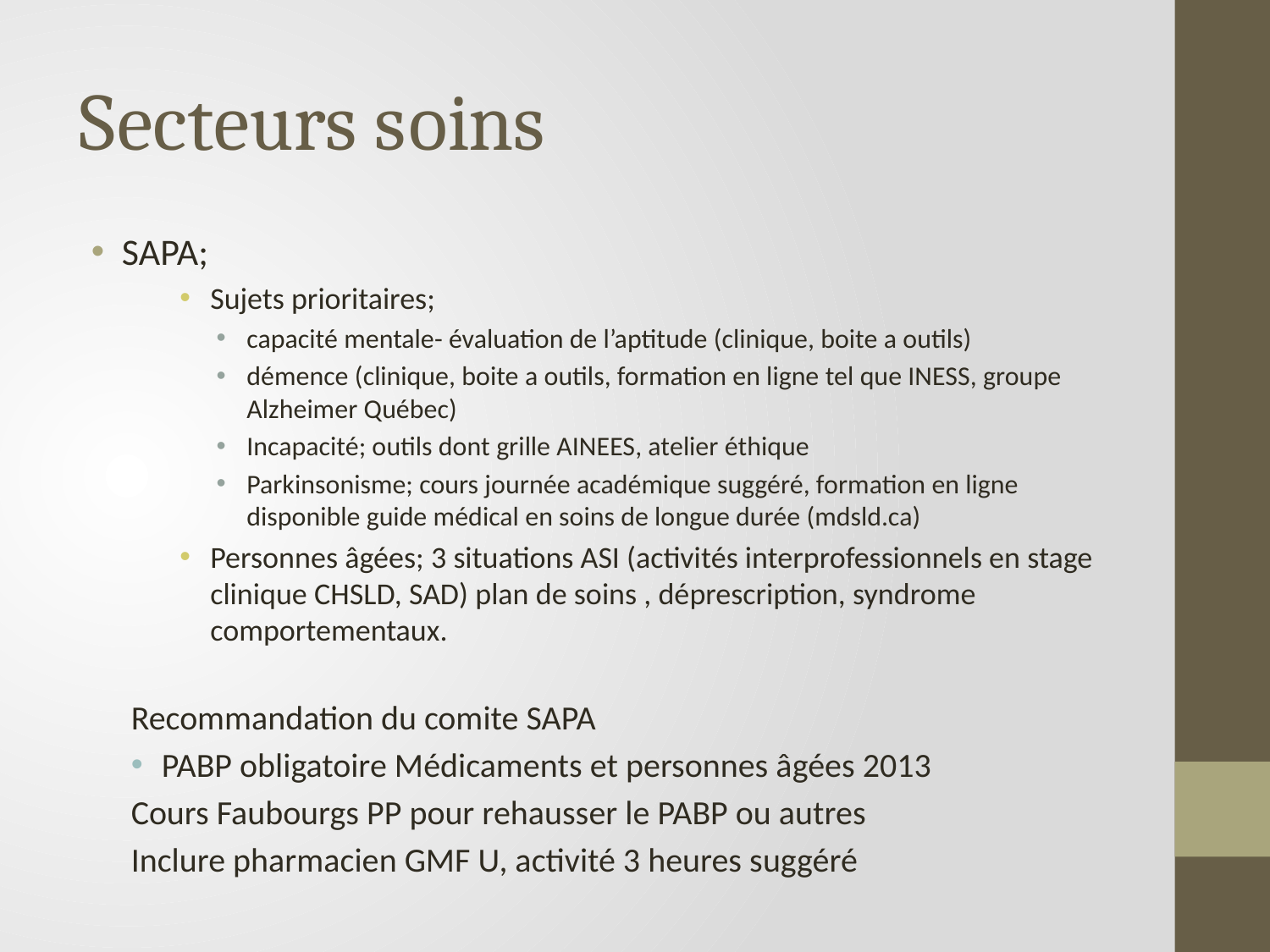

# Secteurs soins
SAPA;
Sujets prioritaires;
capacité mentale- évaluation de l’aptitude (clinique, boite a outils)
démence (clinique, boite a outils, formation en ligne tel que INESS, groupe Alzheimer Québec)
Incapacité; outils dont grille AINEES, atelier éthique
Parkinsonisme; cours journée académique suggéré, formation en ligne disponible guide médical en soins de longue durée (mdsld.ca)
Personnes âgées; 3 situations ASI (activités interprofessionnels en stage clinique CHSLD, SAD) plan de soins , déprescription, syndrome comportementaux.

Recommandation du comite SAPA
	PABP obligatoire Médicaments et personnes âgées 2013
Cours Faubourgs PP pour rehausser le PABP ou autres
Inclure pharmacien GMF U, activité 3 heures suggéré